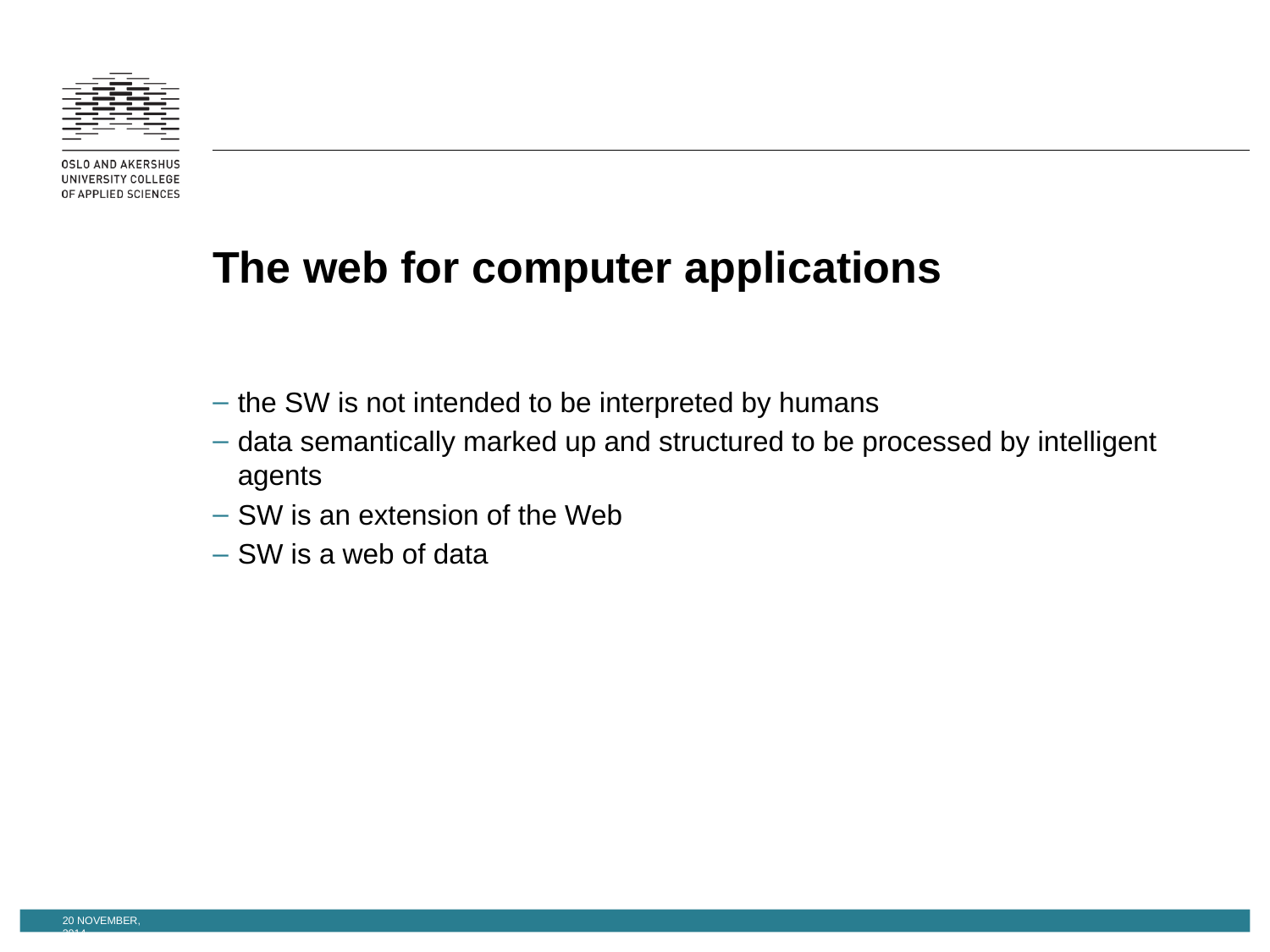

# The web for computer applications
the SW is not intended to be interpreted by humans
data semantically marked up and structured to be processed by intelligent agents
SW is an extension of the Web
SW is a web of data
20 November, 2014